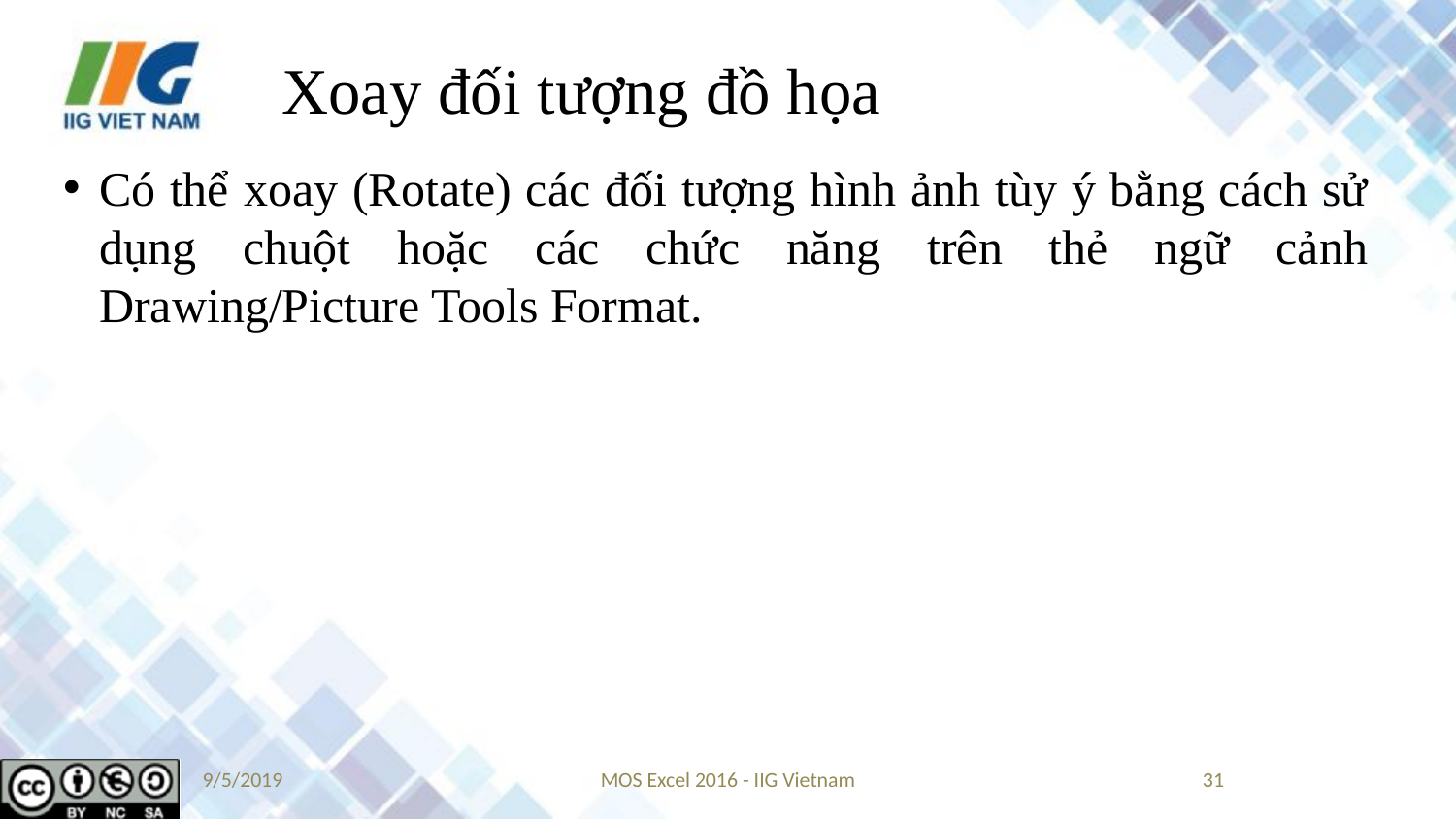

# Xoay đối tượng đồ họa
Có thể xoay (Rotate) các đối tượng hình ảnh tùy ý bằng cách sử dụng chuột hoặc các chức năng trên thẻ ngữ cảnh Drawing/Picture Tools Format.
9/5/2019
MOS Excel 2016 - IIG Vietnam
31